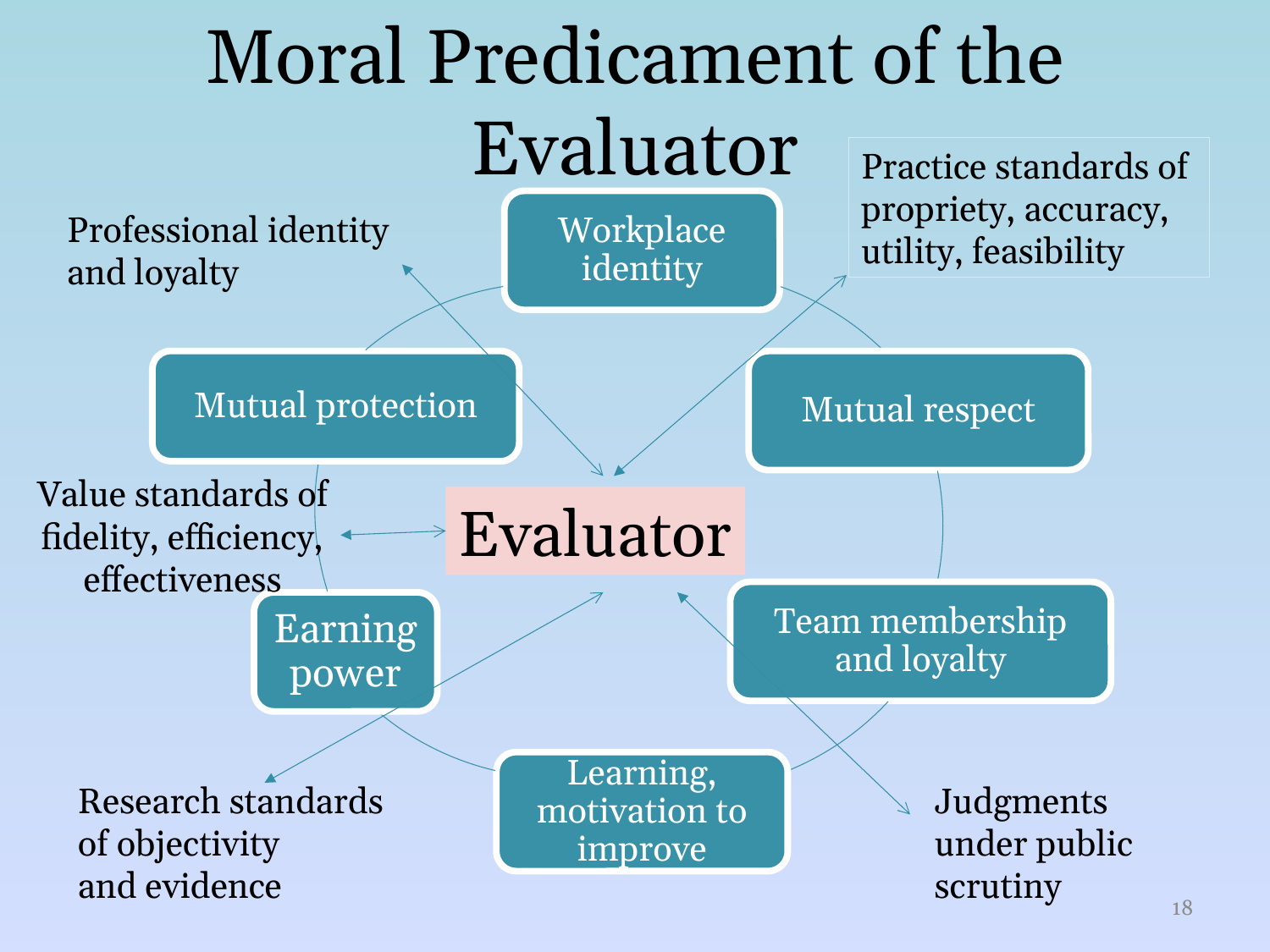

# Moral Predicament of the Evaluator
Practice standards of
propriety, accuracy,
utility, feasibility
Workplace identity
Mutual respect
Team membership and loyalty
Learning, motivation to improve
Earning power
Mutual protection
Professional identity
and loyalty
Value standards of
fidelity, efficiency,
effectiveness
Evaluator
Research standards
of objectivity
and evidence
Judgments
under public
scrutiny

18